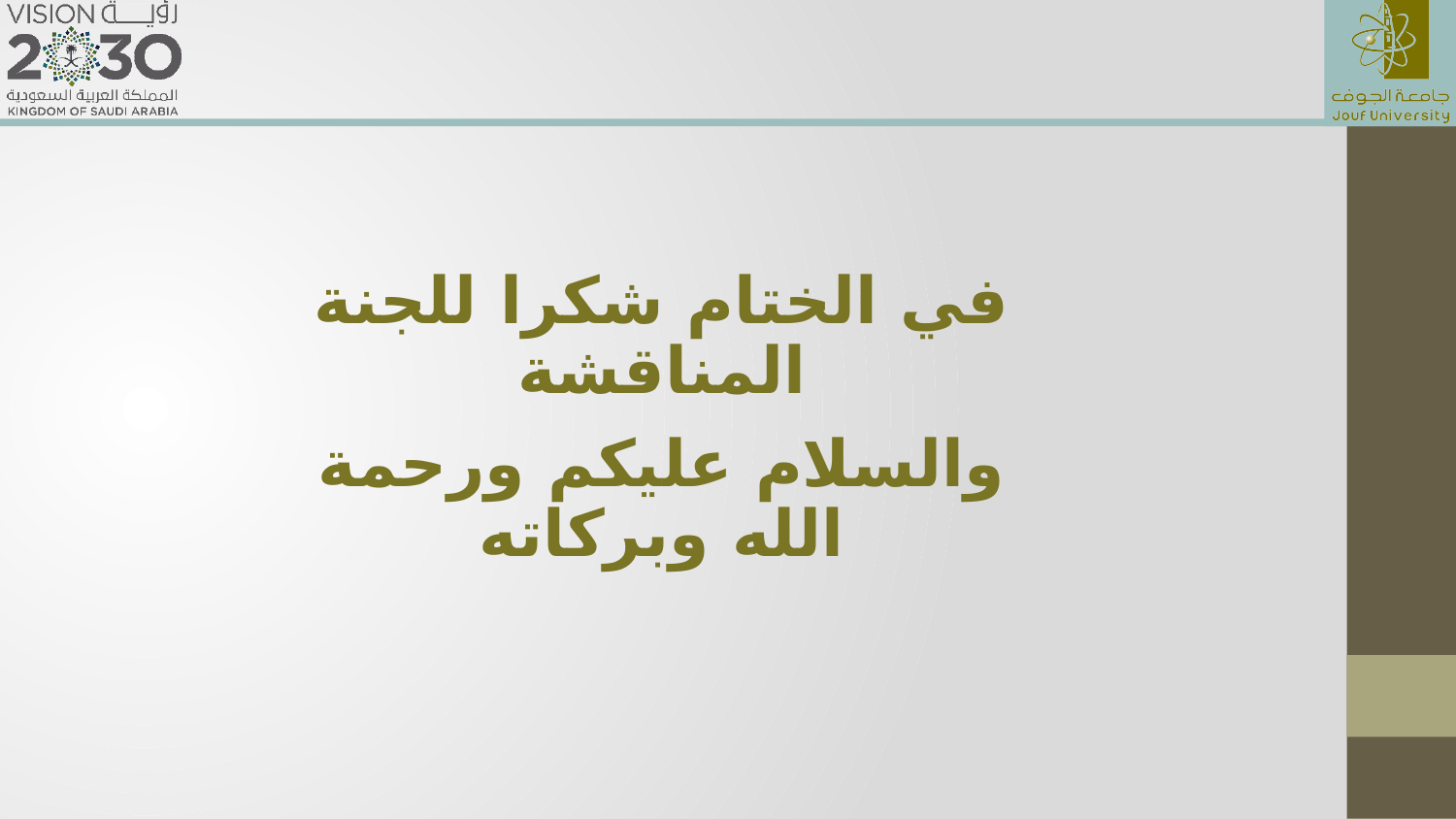

في الختام شكرا للجنة المناقشة
والسلام عليكم ورحمة الله وبركاته